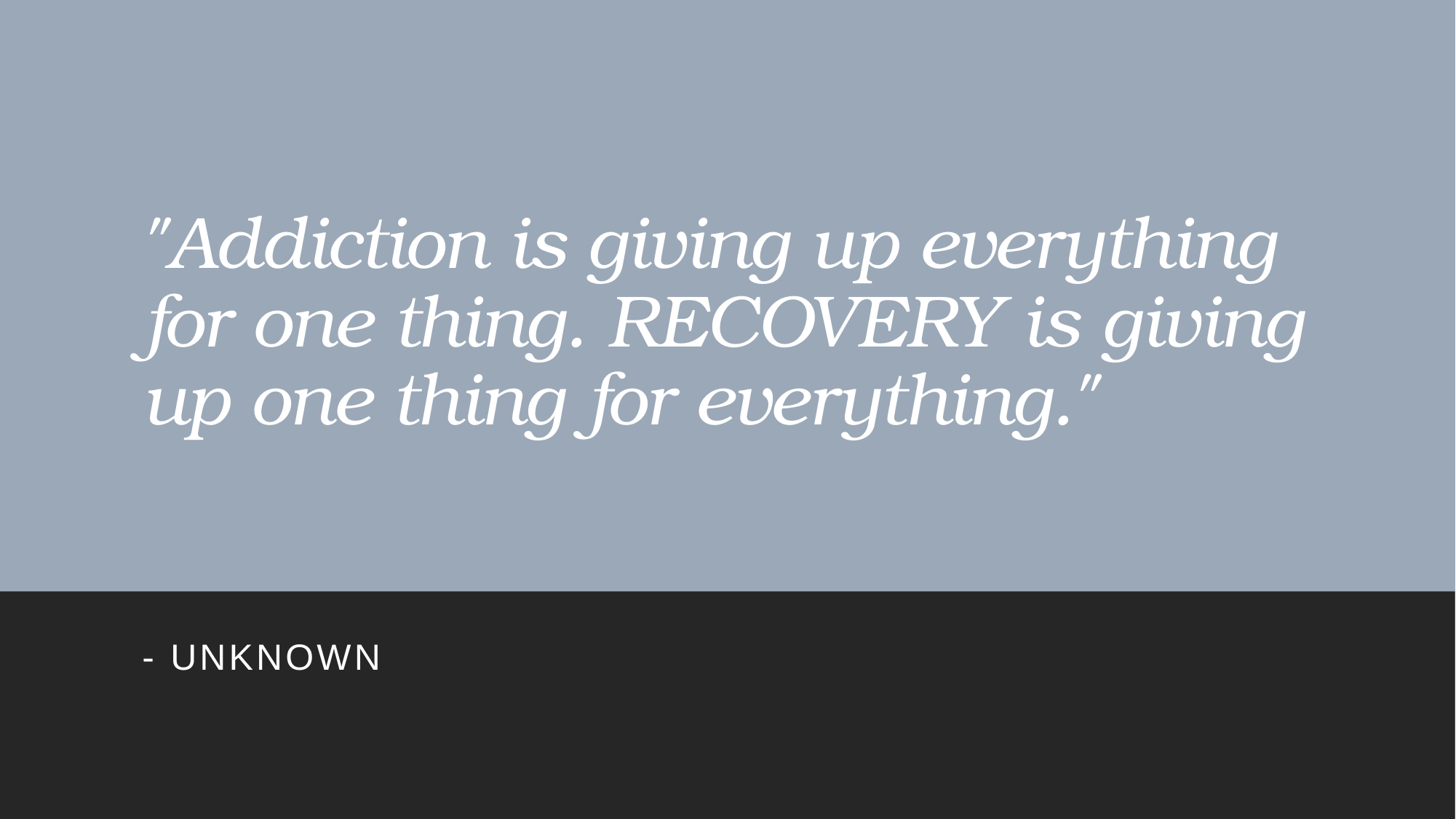

# "Addiction is giving up everything for one thing. RECOVERY is giving up one thing for everything."

- Unknown